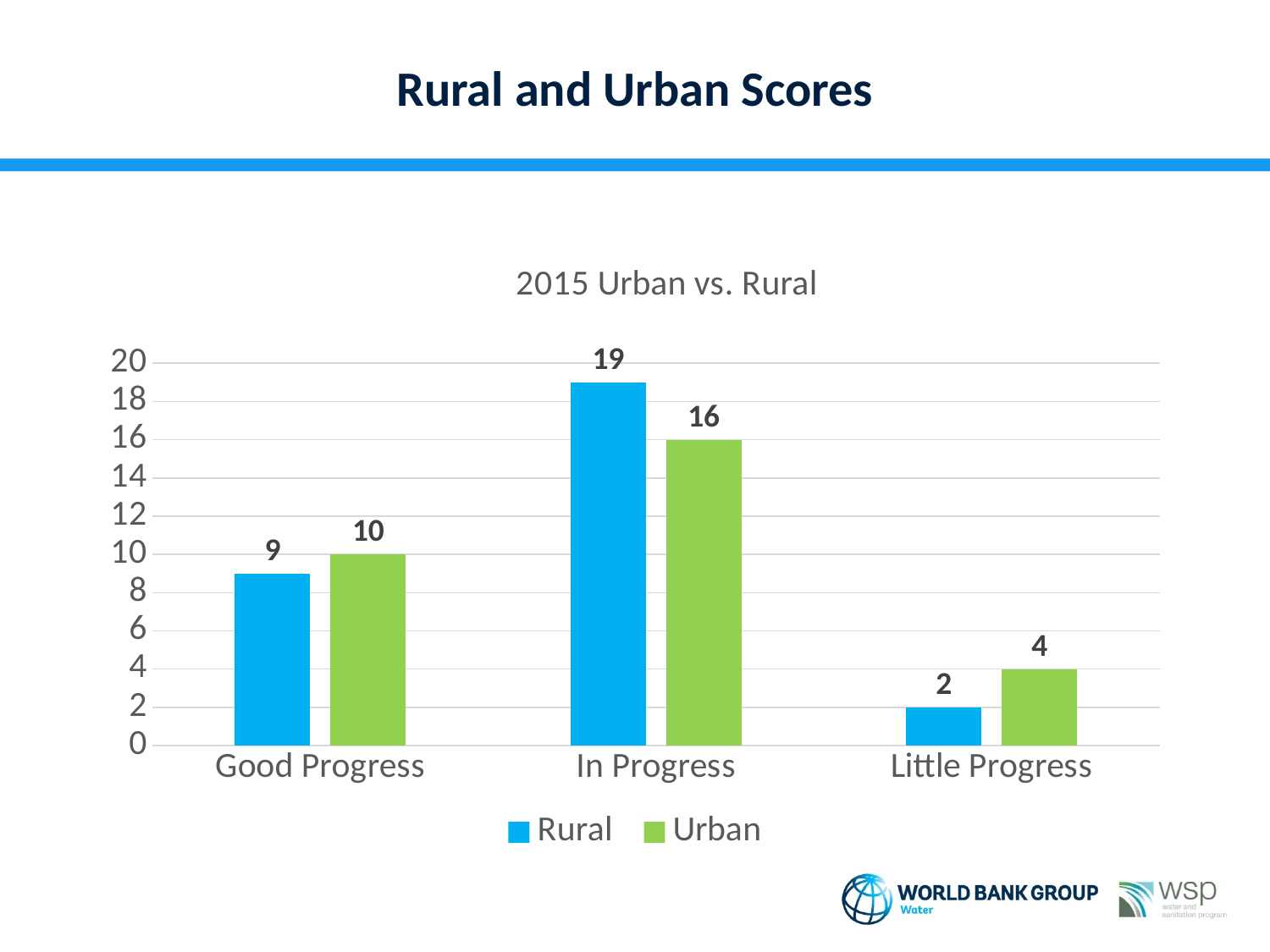

Rural and Urban Scores

### Chart: 2015 Urban vs. Rural

| Category | Rural  | Urban |
|---|---|---|
| Good Progress | 9.0 | 10.0 |
| In Progress | 19.0 | 16.0 |
| Little Progress | 2.0 | 4.0 |